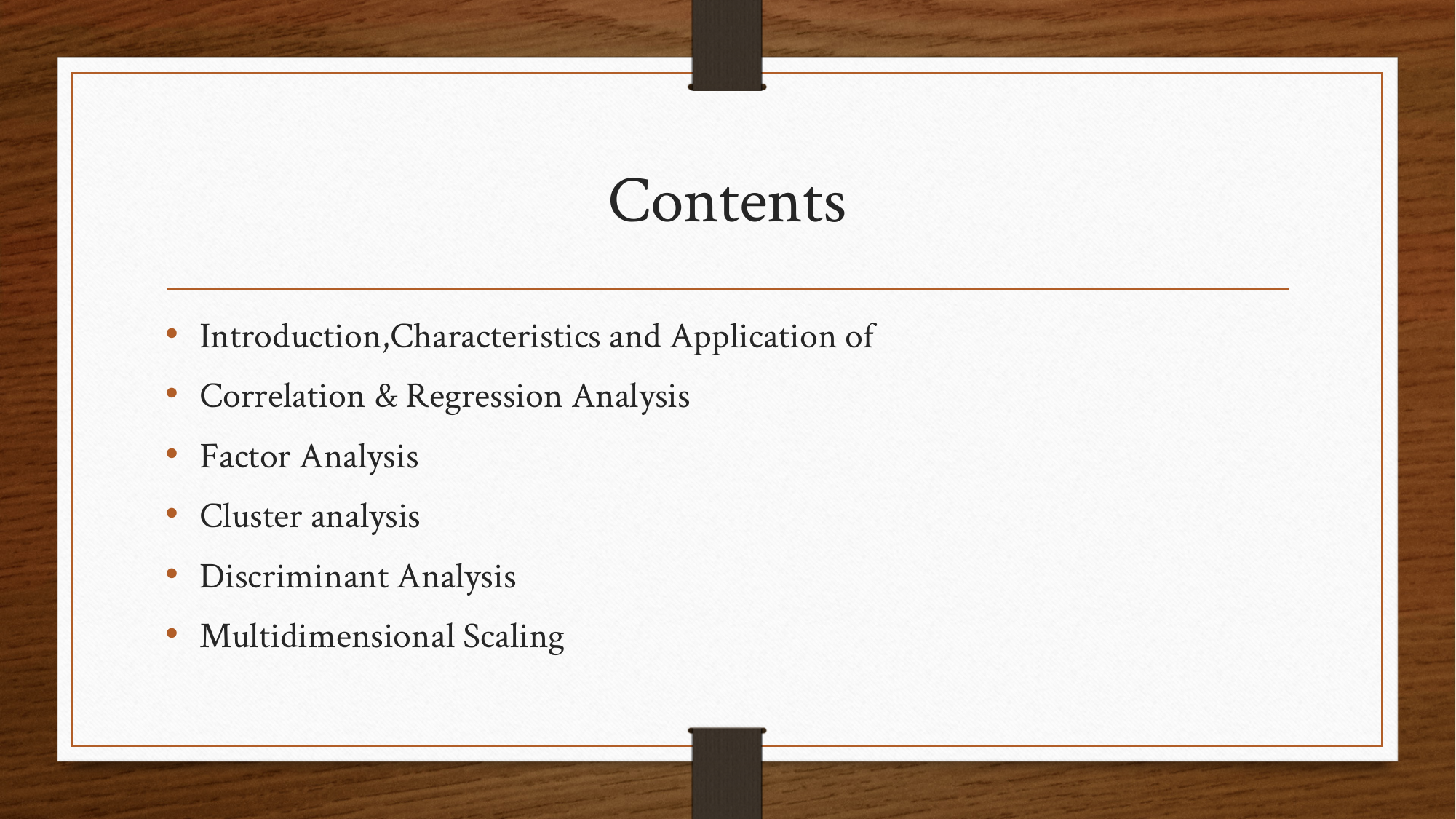

# Contents
Introduction,Characteristics and Application of
Correlation & Regression Analysis
Factor Analysis
Cluster analysis
Discriminant Analysis
Multidimensional Scaling